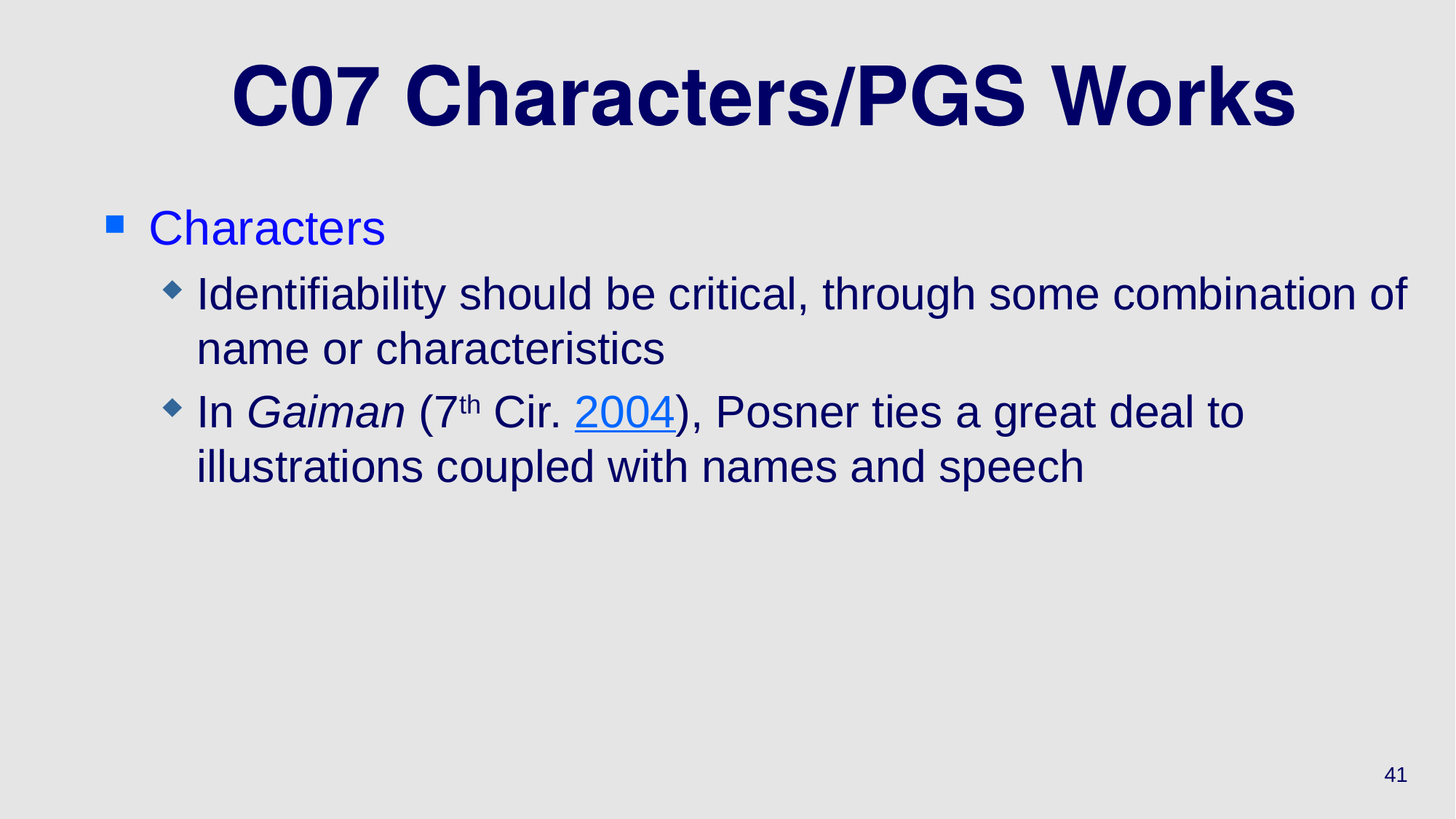

# C07 Characters/PGS Works
Characters
Identifiability should be critical, through some combination of name or characteristics
In Gaiman (7th Cir. 2004), Posner ties a great deal to illustrations coupled with names and speech
41